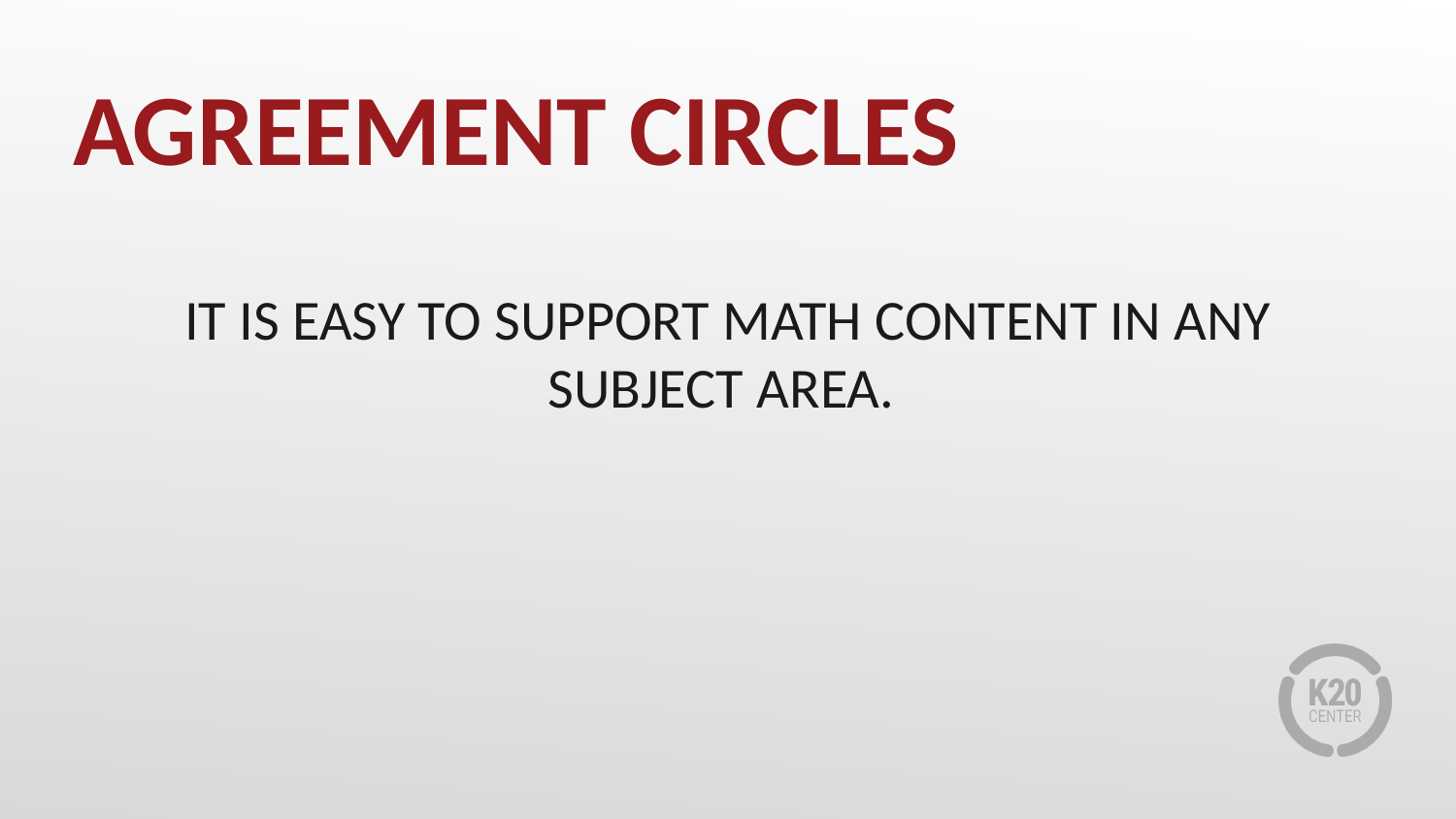

# AGREEMENT CIRCLES

IT IS EASY TO SUPPORT MATH CONTENT IN ANY SUBJECT AREA.